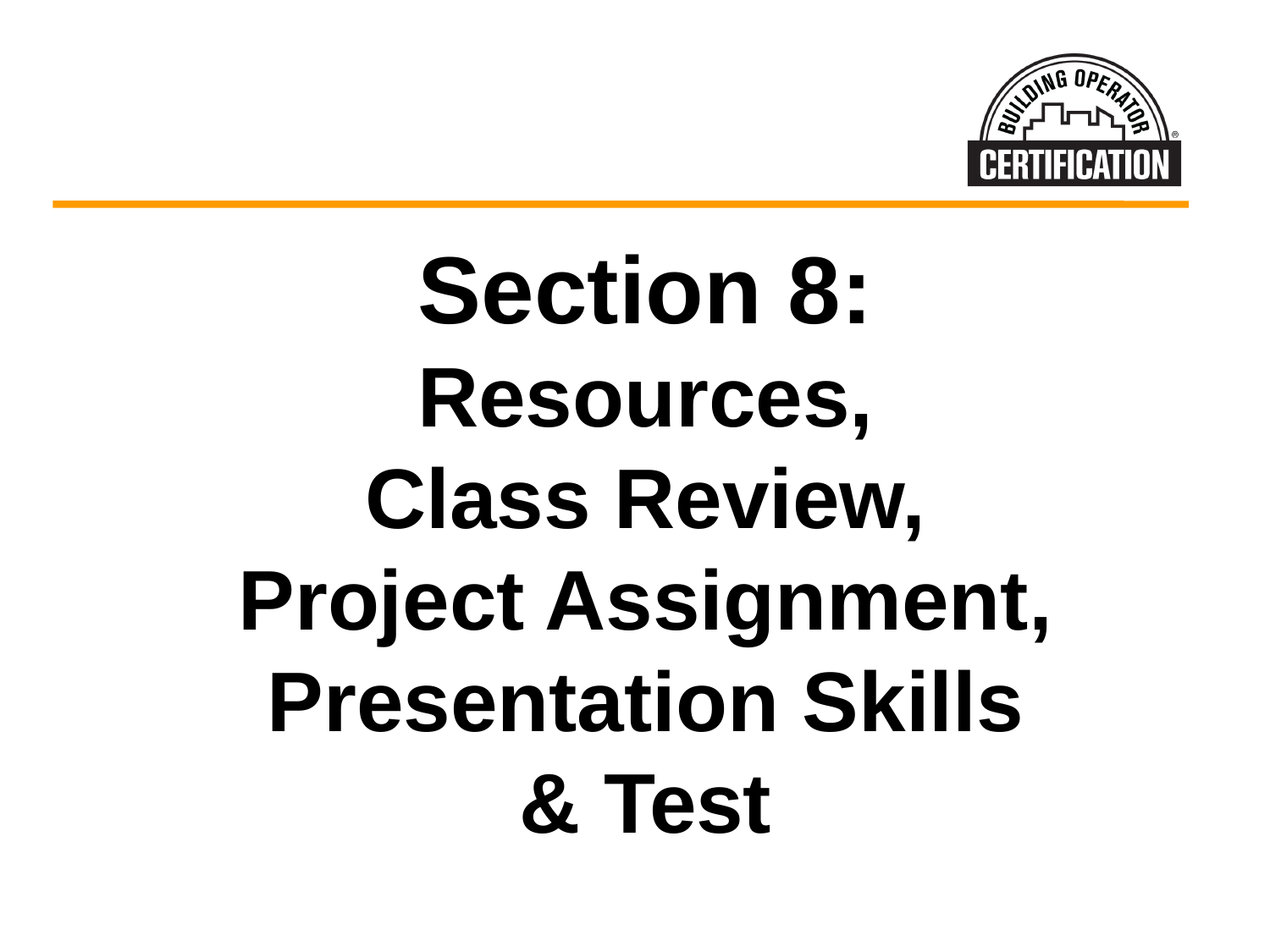

Section 8:
Resources,
Class Review,
Project Assignment, Presentation Skills
& Test